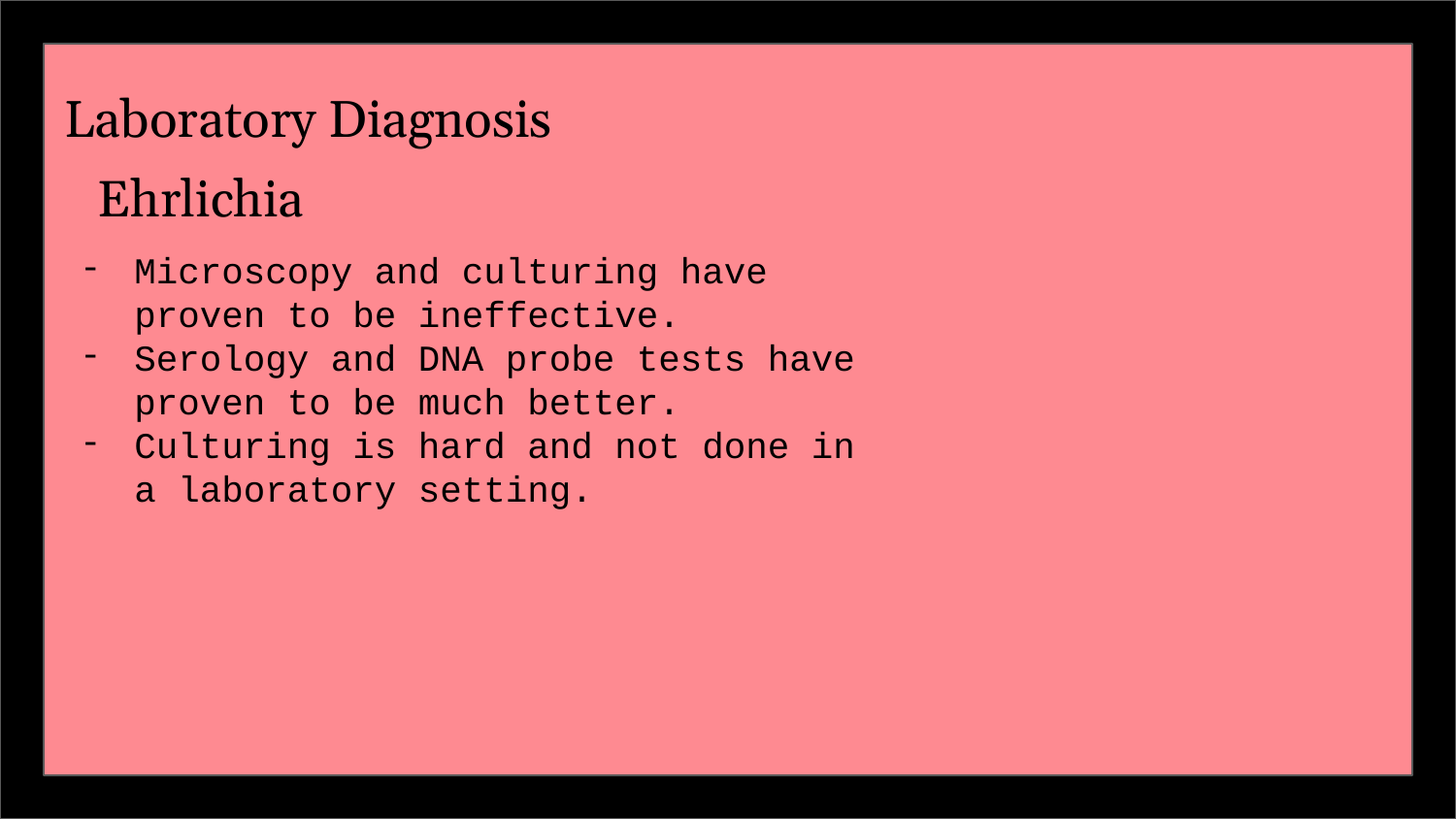

# Laboratory Diagnosis
Ehrlichia
Microscopy and culturing have proven to be ineffective.
Serology and DNA probe tests have proven to be much better.
Culturing is hard and not done in a laboratory setting.